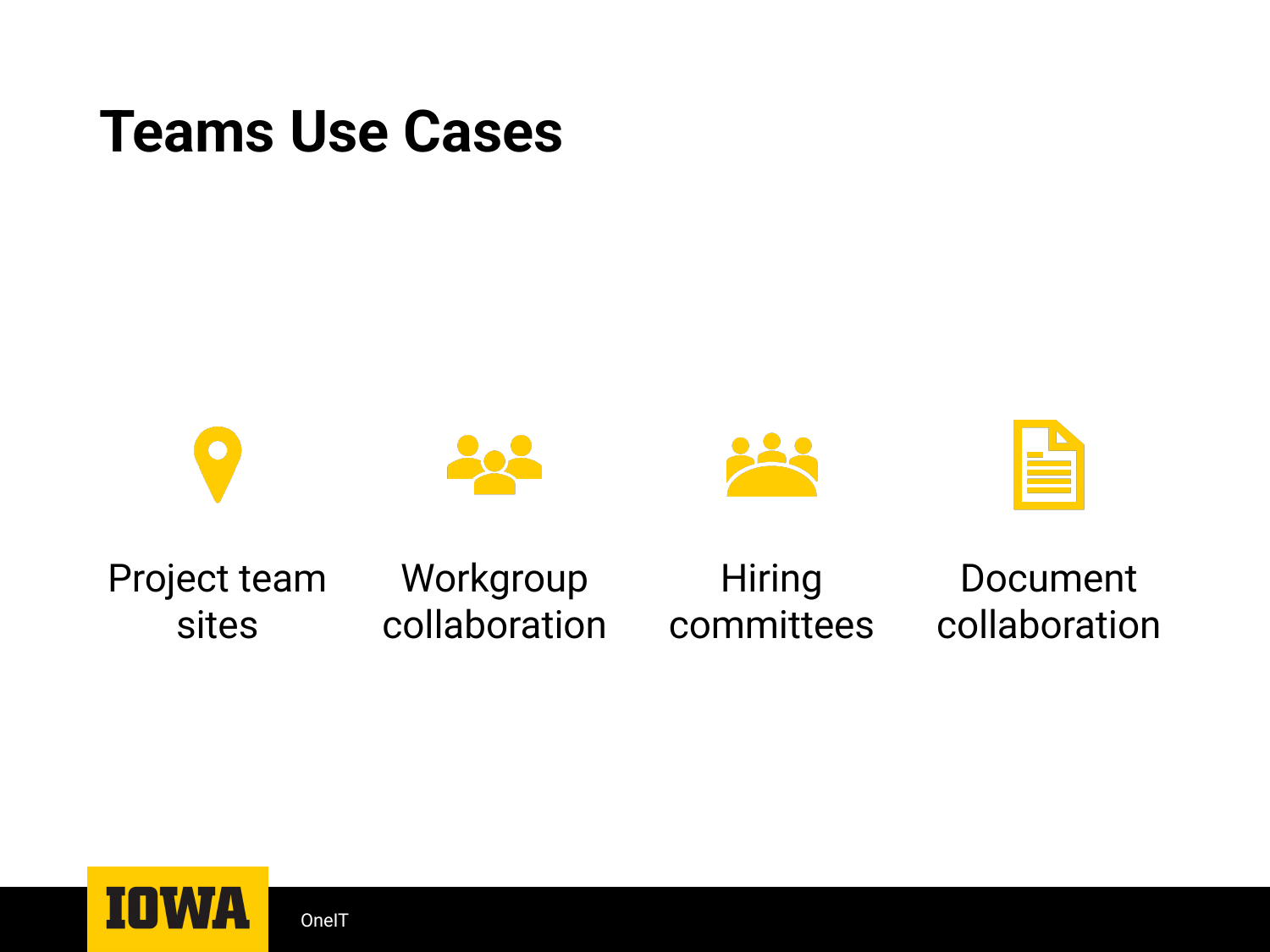

# Teams Use Cases
Project team sites
Workgroup collaboration
Hiring committees
Document collaboration
OneIT